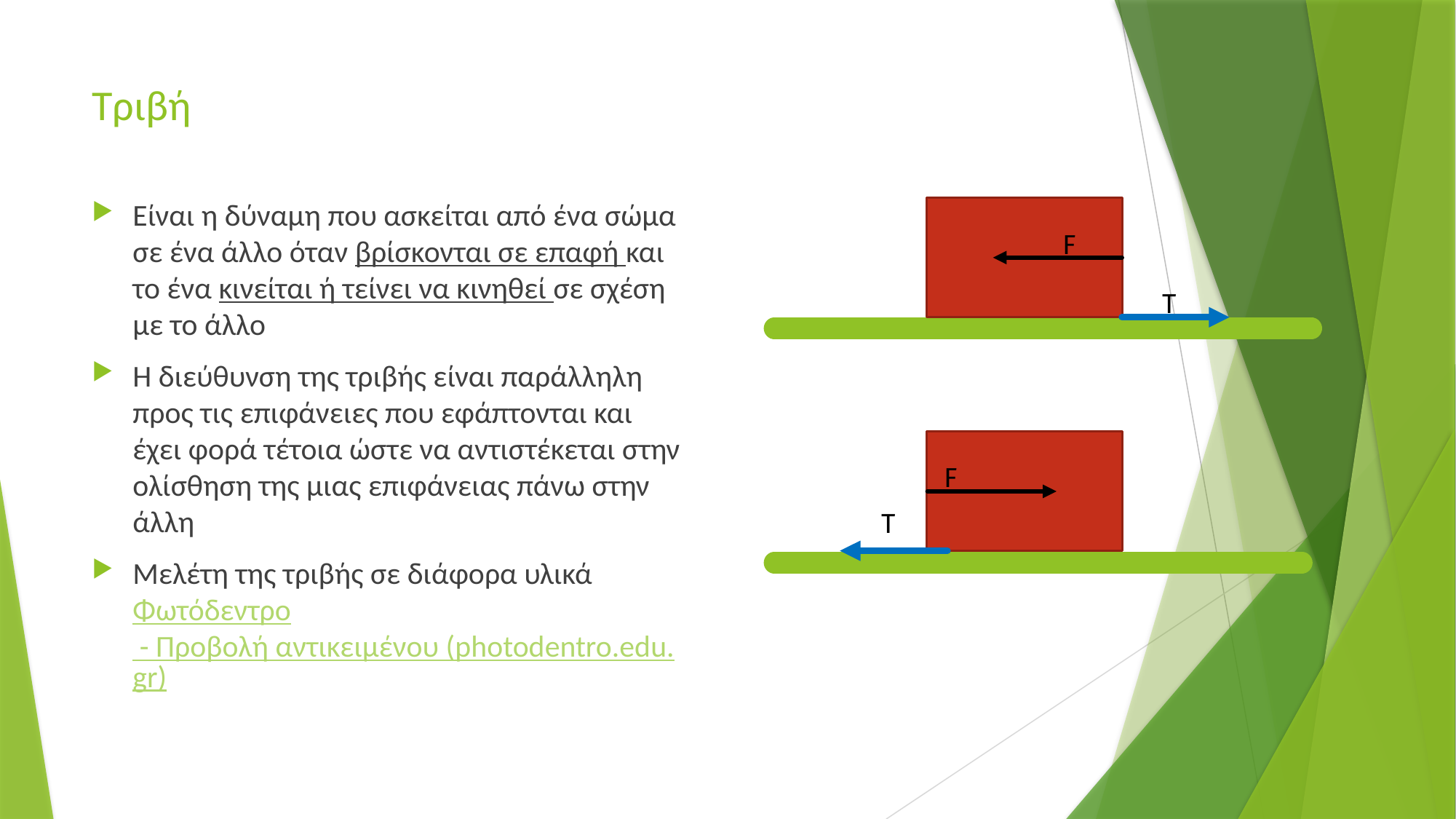

# Τριβή
Eίναι η δύναμη που ασκείται από ένα σώμα σε ένα άλλο όταν βρίσκονται σε επαφή και το ένα κινείται ή τείνει να κινηθεί σε σχέση με το άλλο
Η διεύθυνση της τριβής είναι παράλληλη προς τις επιφάνειες που εφάπτονται και έχει φορά τέτοια ώστε να αντιστέκεται στην ολίσθηση της μιας επιφάνειας πάνω στην άλλη
Μελέτη της τριβής σε διάφορα υλικά
Φωτόδεντρο - Προβολή αντικειμένου (photodentro.edu.gr)

F
Τ

F
Τ